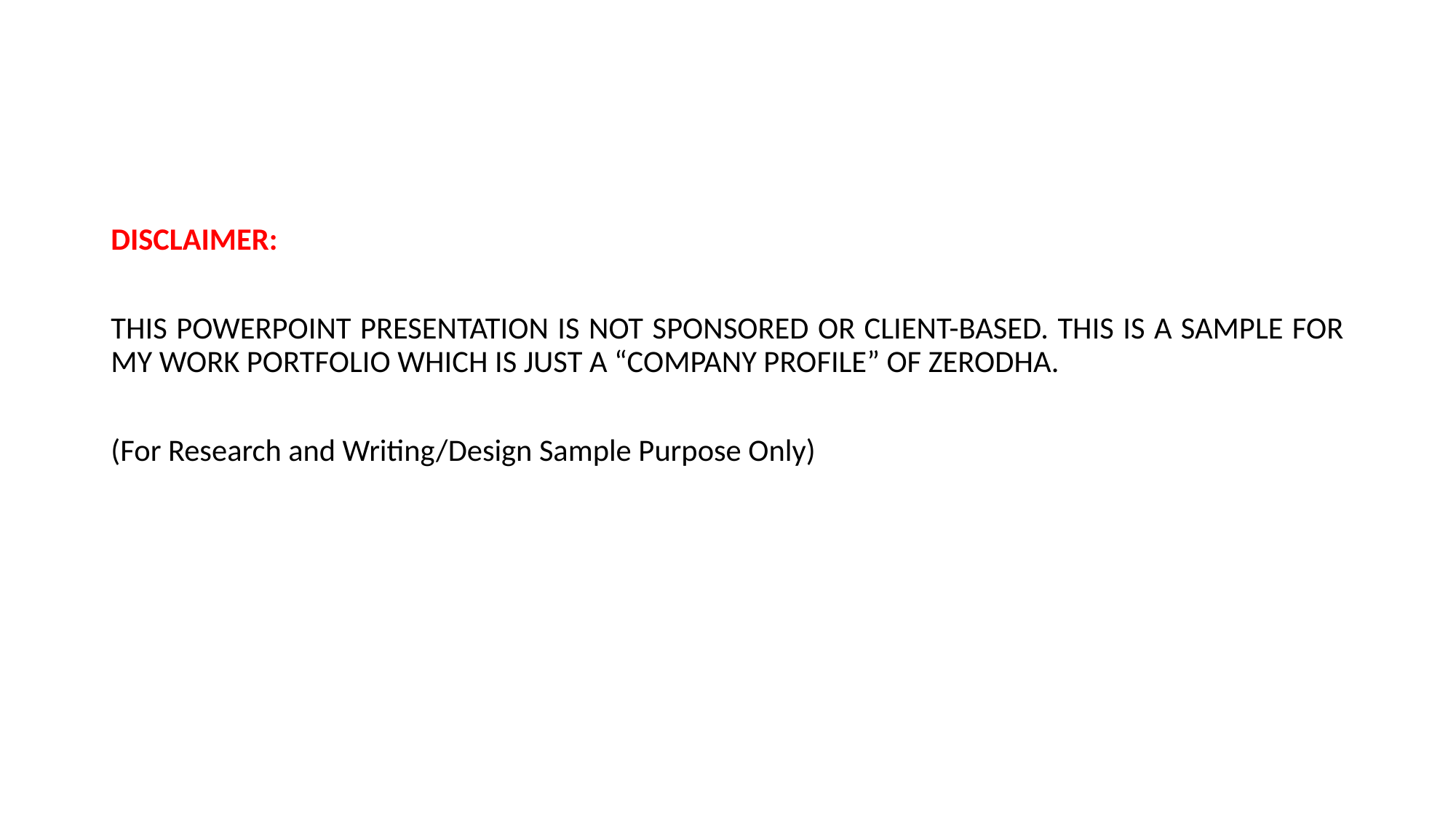

DISCLAIMER:

THIS POWERPOINT PRESENTATION IS NOT SPONSORED OR CLIENT-BASED. THIS IS A SAMPLE FOR MY WORK PORTFOLIO WHICH IS JUST A “COMPANY PROFILE” OF ZERODHA.

(For Research and Writing/Design Sample Purpose Only)